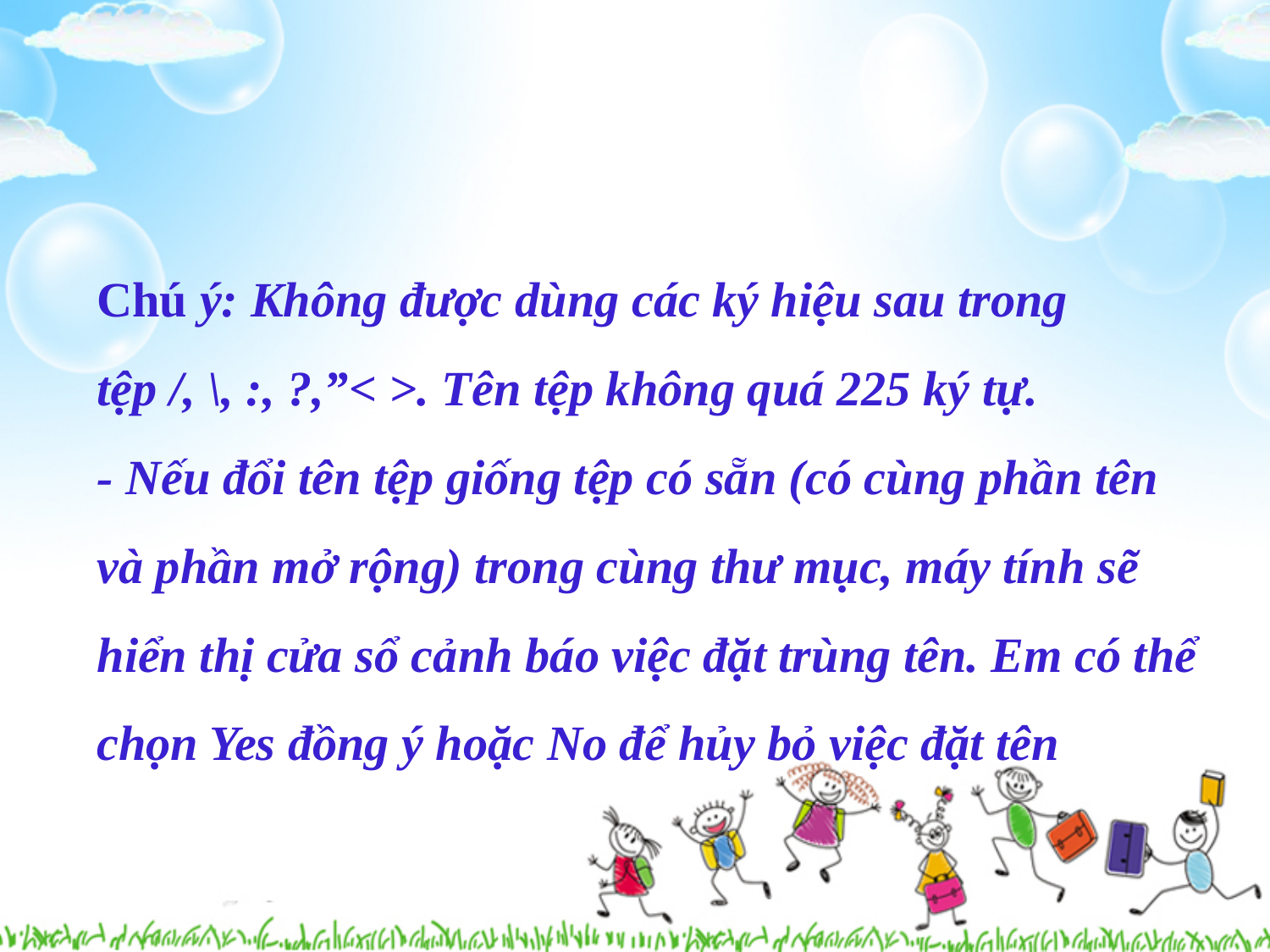

Chú ý: Không được dùng các ký hiệu sau trong tệp /, \, :, ?,”< >. Tên tệp không quá 225 ký tự.
- Nếu đổi tên tệp giống tệp có sẵn (có cùng phần tên và phần mở rộng) trong cùng thư mục, máy tính sẽ hiển thị cửa sổ cảnh báo việc đặt trùng tên. Em có thể chọn Yes đồng ý hoặc No để hủy bỏ việc đặt tên